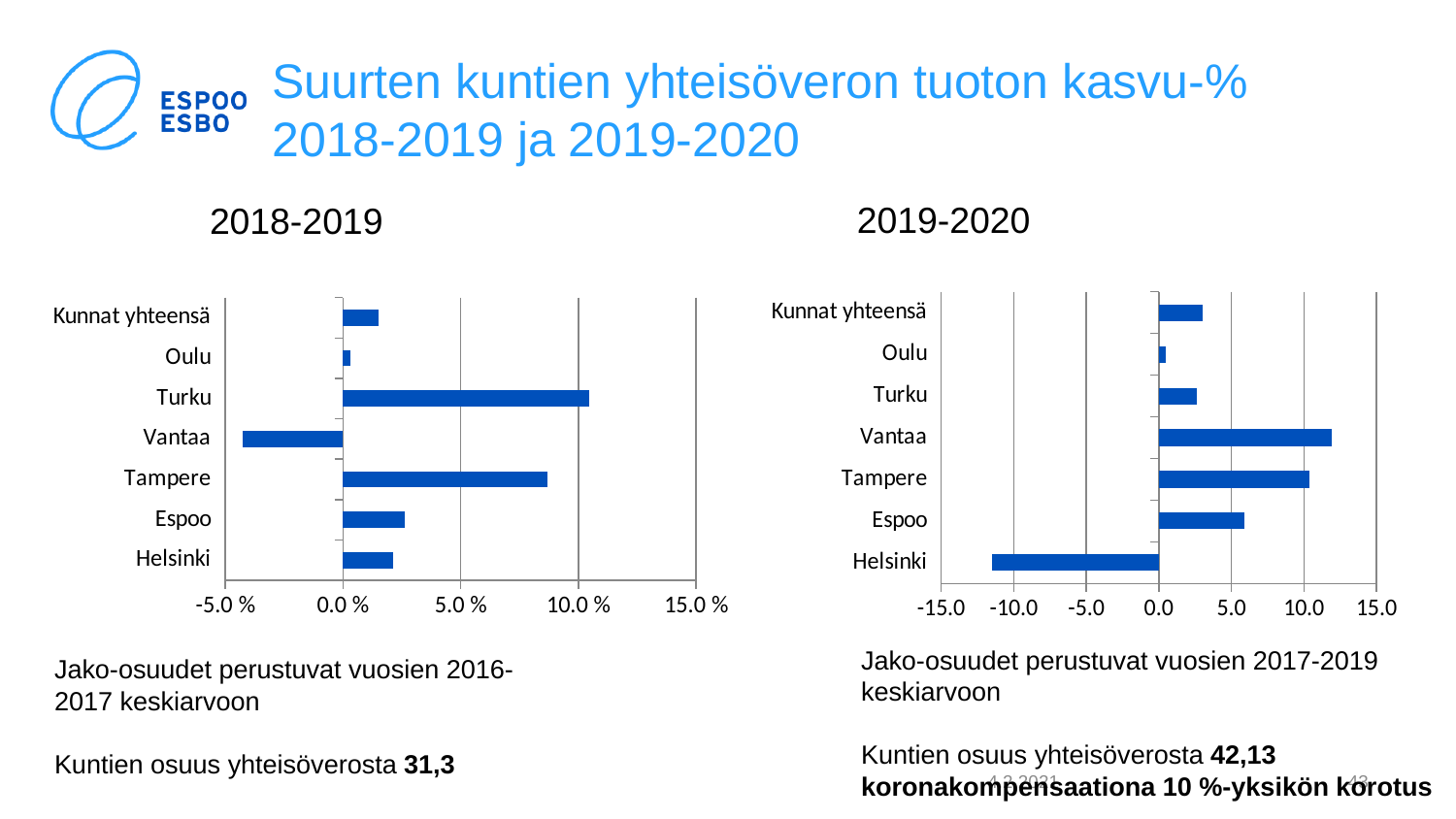

# Suurten kuntien yhteisöveron tuoton kasvu-% 2018-2019 ja 2019-2020
2019-2020

2018-2019

### Chart

| Category |  |
|---|---|
| Helsinki | -11.5 |
| Espoo | 5.9 |
| Tampere | 10.4 |
| Vantaa | 11.9 |
| Turku | 2.6 |
| Oulu | 0.5 |
| Kunnat yhteensä | 3.0 |

### Chart

| Category |  |
|---|---|
| Helsinki | 0.0211431633387118 |
| Espoo | 0.0263869783021429 |
| Tampere | 0.0869576831632512 |
| Vantaa | -0.0426046363232971 |
| Turku | 0.104441812074404 |
| Oulu | 0.00333812607332162 |
| Kunnat yhteensä | 0.015 |
Jako-osuudet perustuvat vuosien 2017-2019 keskiarvoon

Kuntien osuus yhteisöverosta 42,13 koronakompensaationa 10 %-yksikön korotus

Jako-osuudet perustuvat vuosien 2016-2017 keskiarvoon

Kuntien osuus yhteisöverosta 31,3
4.2.2021
43